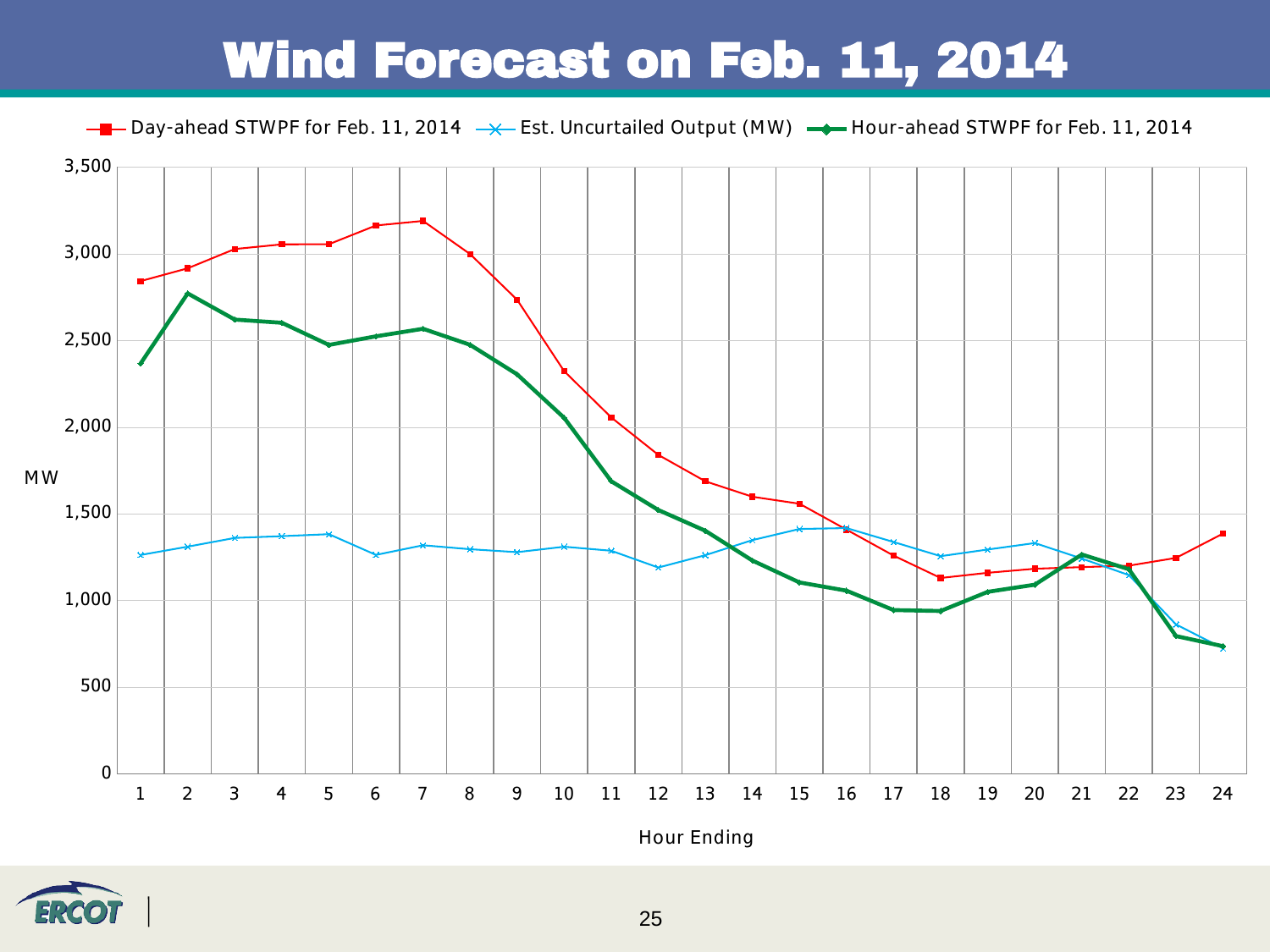

Wind Forecast on Feb. 11, 2014

### Chart

| Category | Day-ahead STWPF for Feb. 11, 2014 | Est. Uncurtailed Output (MW) | Hour-ahead STWPF for Feb. 11, 2014 |
|---|---|---|---|
| 1 | 2843.9 | 1263.489848 | 2368.7 |
| 2 | 2917.6 | 1311.146972 | 2772.9 |
| 3 | 3028.9 | 1361.820251 | 2621.9 |
| 4 | 3055.9 | 1371.956044 | 2603.5 |
| 5 | 3056.8 | 1383.225724 | 2475.7 |
| 6 | 3164.8 | 1263.608919 | 2525.3 |
| 7 | 3190.9 | 1319.272536 | 2568.7 |
| 8 | 3000.0 | 1296.629454 | 2476.1 |
| 9 | 2735.9 | 1279.470331 | 2305.7 |
| 10 | 2324.1 | 1310.897138 | 2054.6 |
| 11 | 2056.9 | 1287.76996 | 1688.5 |
| 12 | 1841.4 | 1190.853918 | 1522.8 |
| 13 | 1688.4 | 1262.352117 | 1403.1 |
| 14 | 1599.2 | 1349.023657 | 1231.2 |
| 15 | 1558.9 | 1413.241886 | 1104.7 |
| 16 | 1409.3 | 1418.439468 | 1057.2 |
| 17 | 1259.6 | 1338.204033 | 945.3 |
| 18 | 1130.6 | 1256.370047 | 940.1 |
| 19 | 1160.5 | 1294.88694 | 1050.7 |
| 20 | 1183.9 | 1332.032449 | 1091.7 |
| 21 | 1193.2 | 1242.618507 | 1265.9 |
| 22 | 1201.8 | 1147.340829 | 1180.8 |
| 23 | 1246.5 | 862.482077 | 795.3 |
| 24 | 1386.7 | 724.347701 | 736.9 |